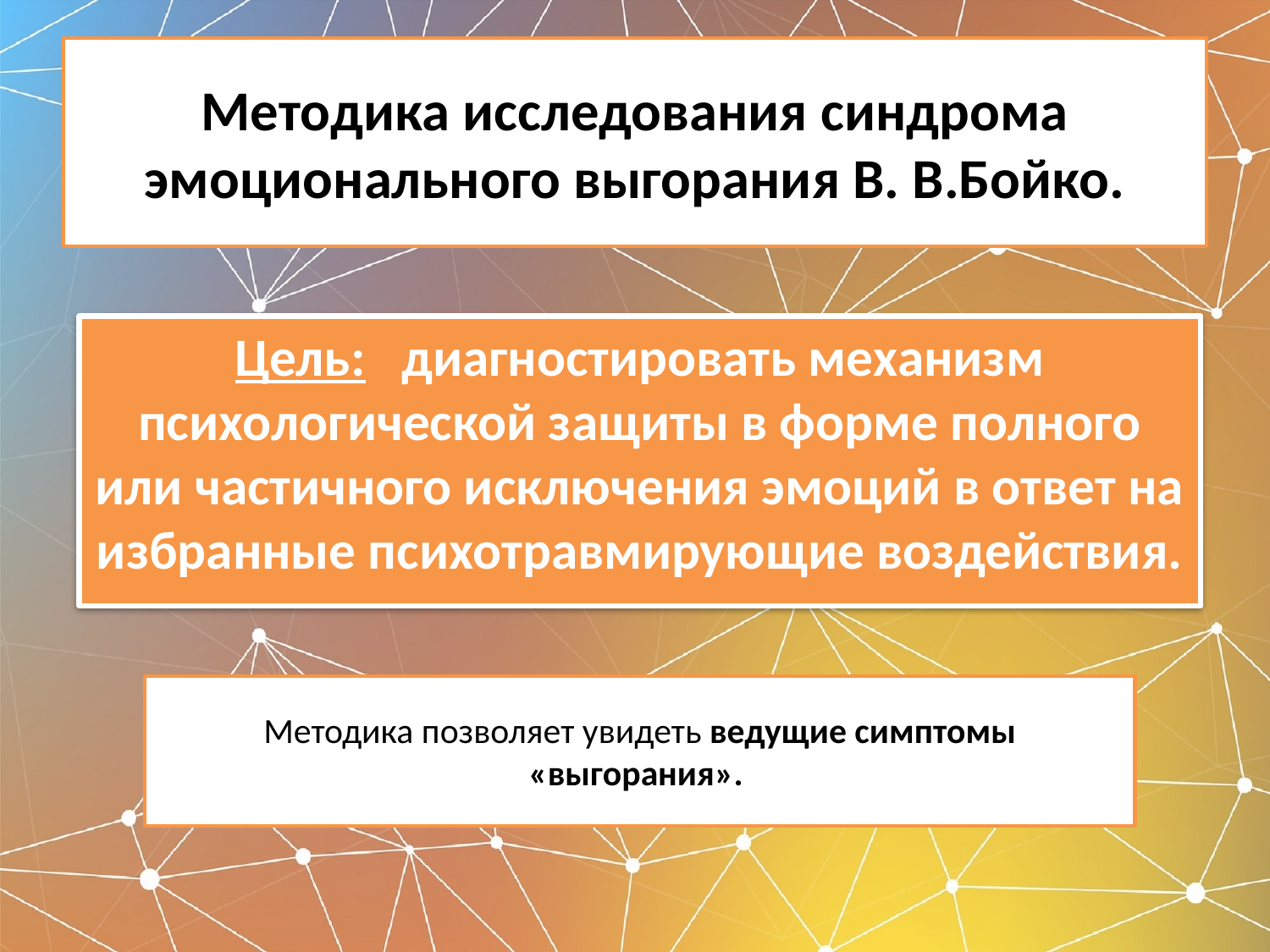

# Методика исследования синдрома эмоционального выгорания В. В.Бойко.
Цель:   диагностировать механизм психологической защиты в форме полного или частичного исключения эмоций в ответ на избранные психотравмирующие воздействия.

Методика позволяет увидеть ведущие симптомы «выгорания».